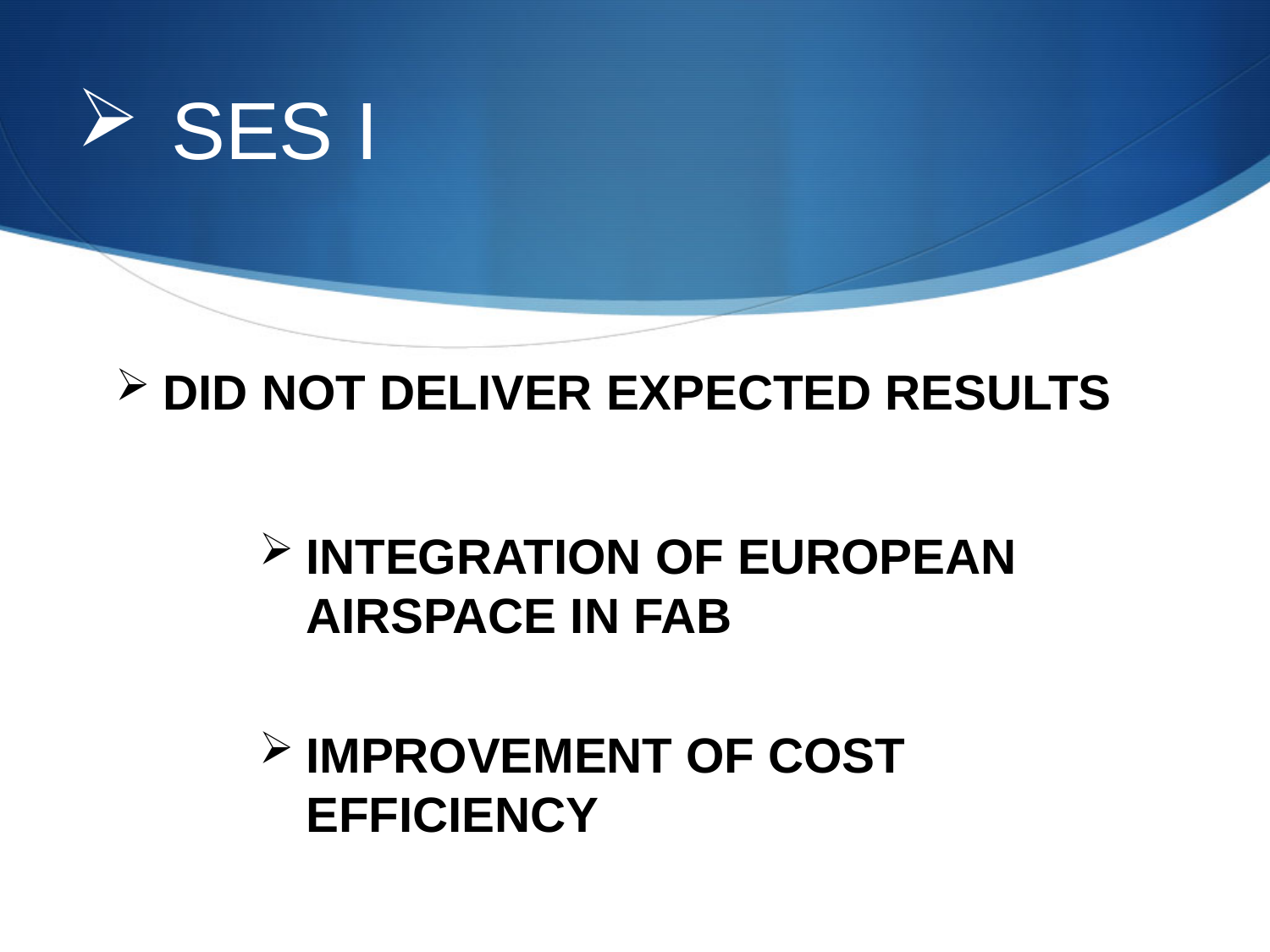

# SES I
DID NOT DELIVER EXPECTED RESULTS

INTEGRATION OF EUROPEAN AIRSPACE IN FAB

IMPROVEMENT OF COST EFFICIENCY